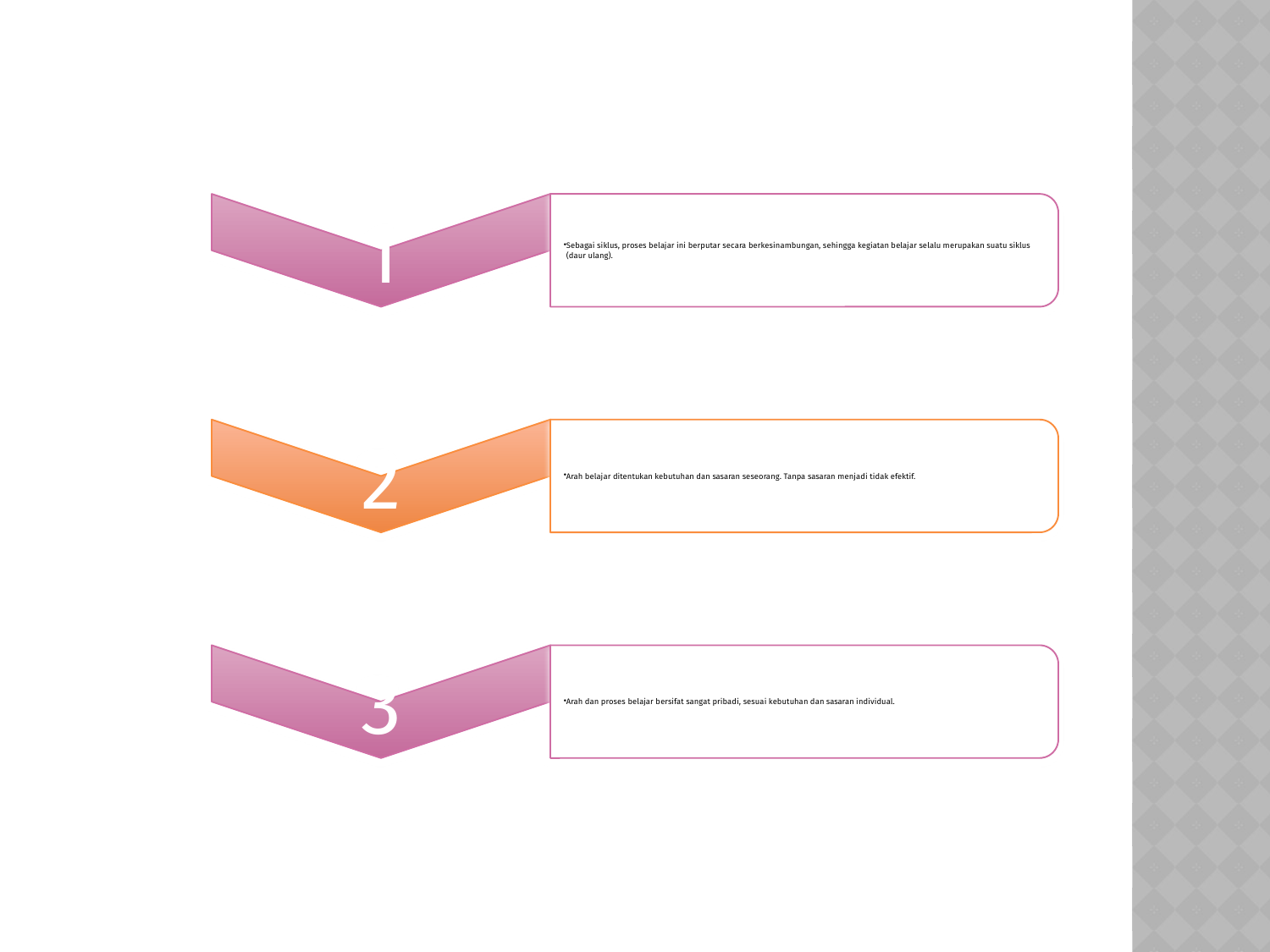

1
Sebagai siklus, proses belajar ini berputar secara berkesinambungan, sehingga kegiatan belajar selalu merupakan suatu siklus (daur ulang).
2
Arah belajar ditentukan kebutuhan dan sasaran seseorang. Tanpa sasaran menjadi tidak efektif.
3
Arah dan proses belajar bersifat sangat pribadi, sesuai kebutuhan dan sasaran individual.